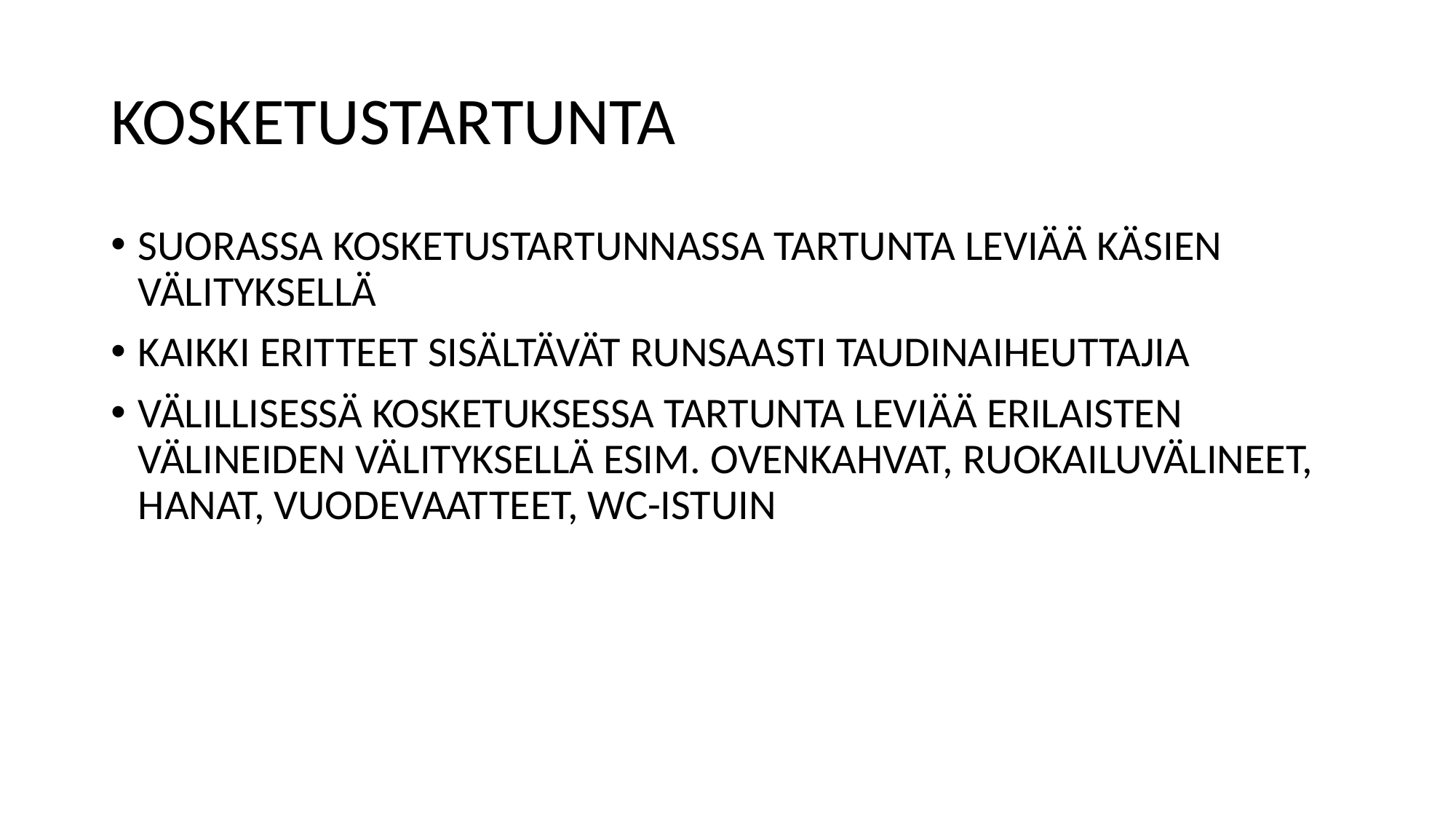

# KOSKETUSTARTUNTA
SUORASSA KOSKETUSTARTUNNASSA TARTUNTA LEVIÄÄ KÄSIEN VÄLITYKSELLÄ
KAIKKI ERITTEET SISÄLTÄVÄT RUNSAASTI TAUDINAIHEUTTAJIA
VÄLILLISESSÄ KOSKETUKSESSA TARTUNTA LEVIÄÄ ERILAISTEN VÄLINEIDEN VÄLITYKSELLÄ ESIM. OVENKAHVAT, RUOKAILUVÄLINEET, HANAT, VUODEVAATTEET, WC-ISTUIN